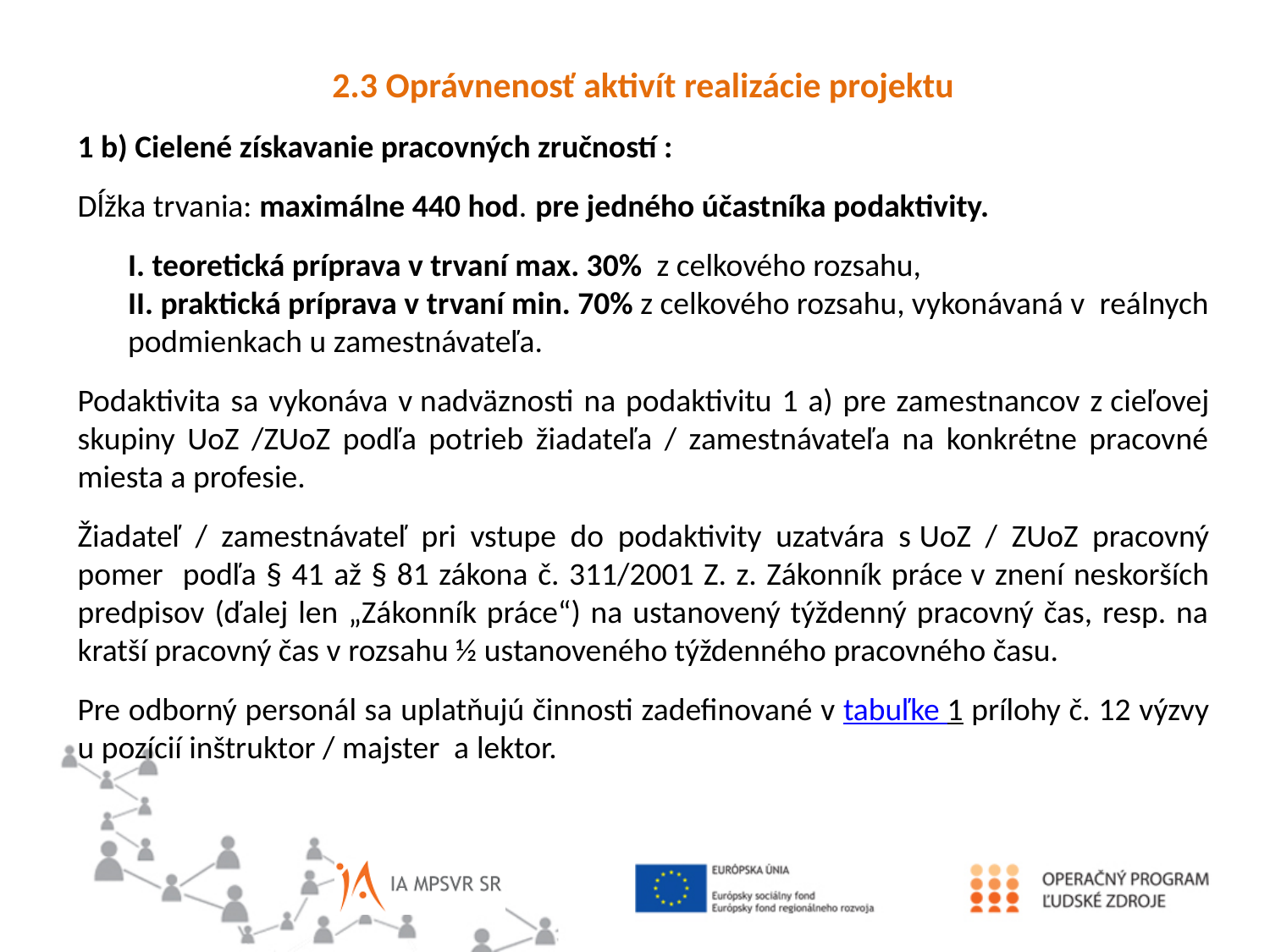

2.3 Oprávnenosť aktivít realizácie projektu

1 b) Cielené získavanie pracovných zručností :

Dĺžka trvania: maximálne 440 hod.  pre jedného účastníka podaktivity.

       I. teoretická príprava v trvaní max. 30%  z celkového rozsahu,
II. praktická príprava v trvaní min. 70% z celkového rozsahu, vykonávaná v  reálnych podmienkach u zamestnávateľa.

Podaktivita sa vykonáva v nadväznosti na podaktivitu 1 a) pre zamestnancov z cieľovej skupiny UoZ /ZUoZ podľa potrieb žiadateľa / zamestnávateľa na konkrétne pracovné miesta a profesie.

Žiadateľ / zamestnávateľ pri vstupe do podaktivity uzatvára s UoZ / ZUoZ pracovný pomer  podľa § 41 až § 81 zákona č. 311/2001 Z. z. Zákonník práce v znení neskorších predpisov (ďalej len „Zákonník práce“) na ustanovený týždenný pracovný čas, resp. na kratší pracovný čas v rozsahu ½ ustanoveného týždenného pracovného času.

Pre odborný personál sa uplatňujú činnosti zadefinované v tabuľke 1 prílohy č. 12 výzvy u pozícií inštruktor / majster  a lektor.